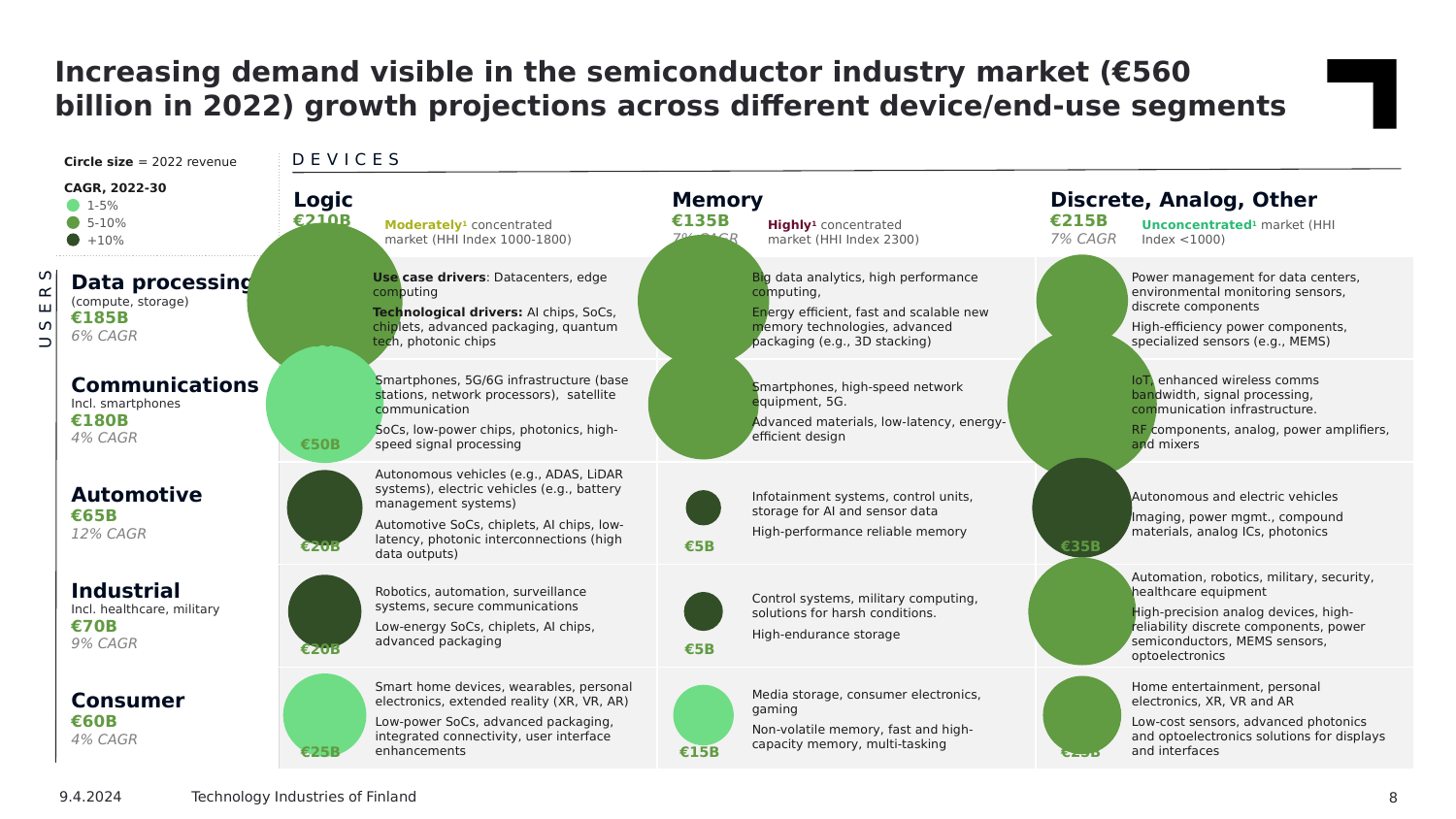

Increasing demand visible in the semiconductor industry market (€560 billion in 2022) growth projections across different device/end-use segments
Circle size = 2022 revenue
DEVICES
|  | Logic €210B 6% CAGR | Memory €135B 7% CAGR | Discrete, Analog, Other €215B 7% CAGR |
| --- | --- | --- | --- |
| Data processing (compute, storage) €185B 6% CAGR |  |  |  |
| Communications Incl. smartphones €180B 4% CAGR |  |  |  |
| Automotive €65B 12% CAGR |  |  |  |
| Industrial Incl. healthcare, military €70B 9% CAGR |  |  |  |
| Consumer €60B 4% CAGR |  |  |  |
CAGR, 2022-30

### Chart

| Category |  |  |  |
|---|---|---|---|
1-5%
Moderately1 concentrated market (HHI Index 1000-1800)
Highly1 concentrated market (HHI Index 2300)
Unconcentrated1 market (HHI Index <1000)

5-10%

+10%
Use case drivers: Datacenters, edge computing
Technological drivers: AI chips, SoCs, chiplets, advanced packaging, quantum tech, photonic chips
Big data analytics, high performance computing,
Energy efficient, fast and scalable new memory technologies, advanced packaging (e.g., 3D stacking)
Power management for data centers, environmental monitoring sensors, discrete components
High-efficiency power components, specialized sensors (e.g., MEMS)
USERS
€90B
€65B
€30B
Smartphones, 5G/6G infrastructure (base stations, network processors),  satellite communication
SoCs, low-power chips, photonics, high-speed signal processing
Smartphones, high-speed network equipment, 5G.
Advanced materials, low-latency, energy-efficient design
IoT, enhanced wireless comms bandwidth, signal processing, communication infrastructure.
RF components, analog, power amplifiers, and mixers
€50B
€45B
€85B
Autonomous vehicles (e.g., ADAS, LiDAR systems), electric vehicles (e.g., battery management systems)
Automotive SoCs, chiplets, AI chips, low-latency, photonic interconnections (high data outputs)
Infotainment systems, control units, storage for AI and sensor data
High-performance reliable memory
Autonomous and electric vehicles
Imaging, power mgmt., compound materials, analog ICs, photonics
€20B
€5B
€35B
Robotics, automation, surveillance systems, secure communications
Low-energy SoCs, chiplets, AI chips, advanced packaging
Control systems, military computing, solutions for harsh conditions.
High-endurance storage
Automation, robotics, military, security, healthcare equipment
High-precision analog devices, high-reliability discrete components, power semiconductors, MEMS sensors, optoelectronics
€20B
€5B
€45B
Smart home devices, wearables, personal electronics, extended reality (XR, VR, AR)
Low-power SoCs, advanced packaging, integrated connectivity, user interface enhancements
Media storage, consumer electronics, gaming
Non-volatile memory, fast and high-capacity memory, multi-tasking
Home entertainment, personal electronics, XR, VR and AR
Low-cost sensors, advanced photonics and optoelectronics solutions for displays and interfaces
€25B
€15B
€25B
9.4.2024
Technology Industries of Finland
8